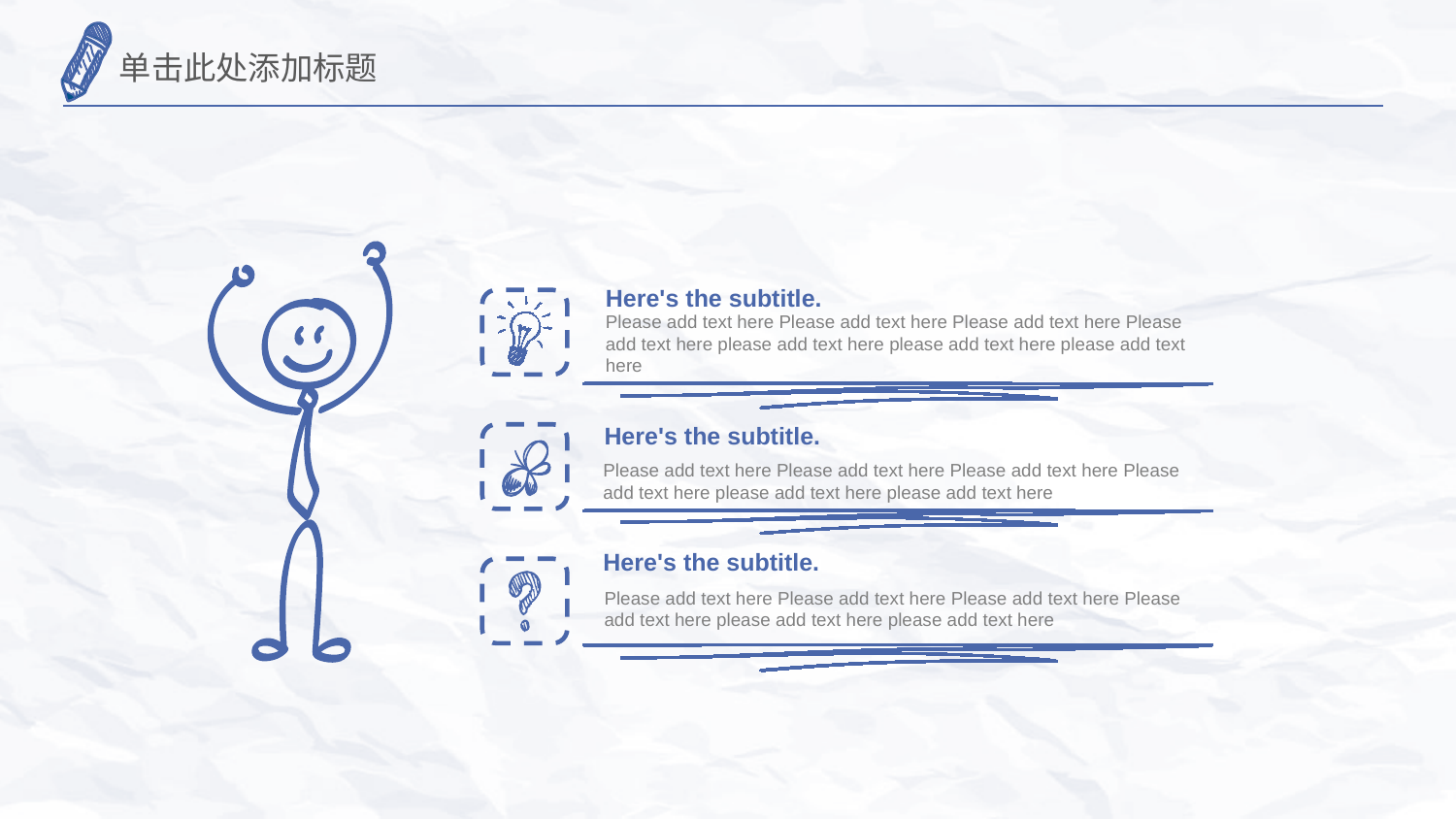

Here's the subtitle.

Please add text here Please add text here Please add text here Please add text here please add text here please add text here please add text here

Here's the subtitle.

Please add text here Please add text here Please add text here Please add text here please add text here please add text here

Here's the subtitle.

Please add text here Please add text here Please add text here Please add text here please add text here please add text here